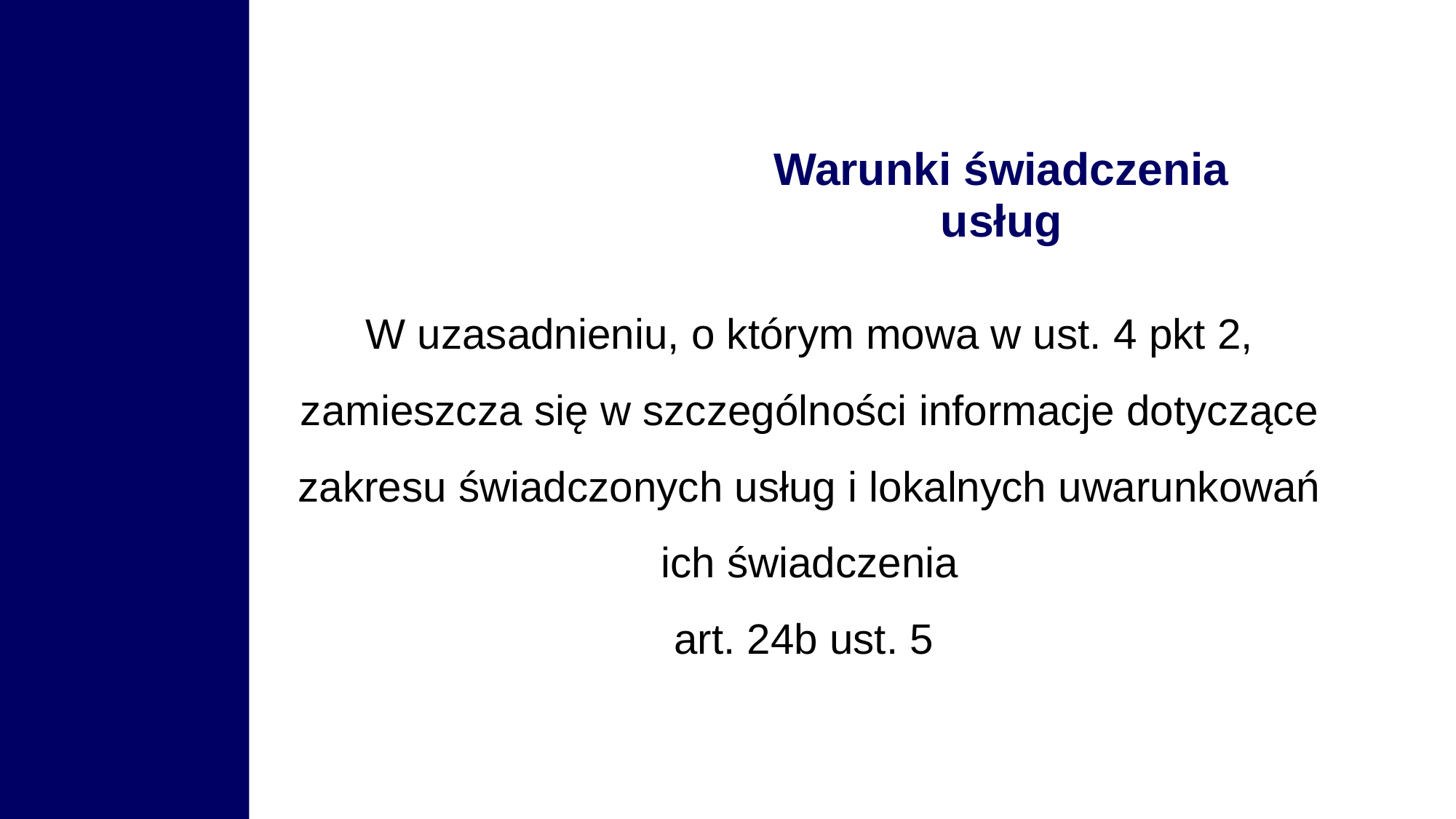

Warunki świadczenia usług
W uzasadnieniu, o którym mowa w ust. 4 pkt 2, zamieszcza się w szczególności informacje dotyczące zakresu świadczonych usług i lokalnych uwarunkowań ich świadczenia
art. 24b ust. 5